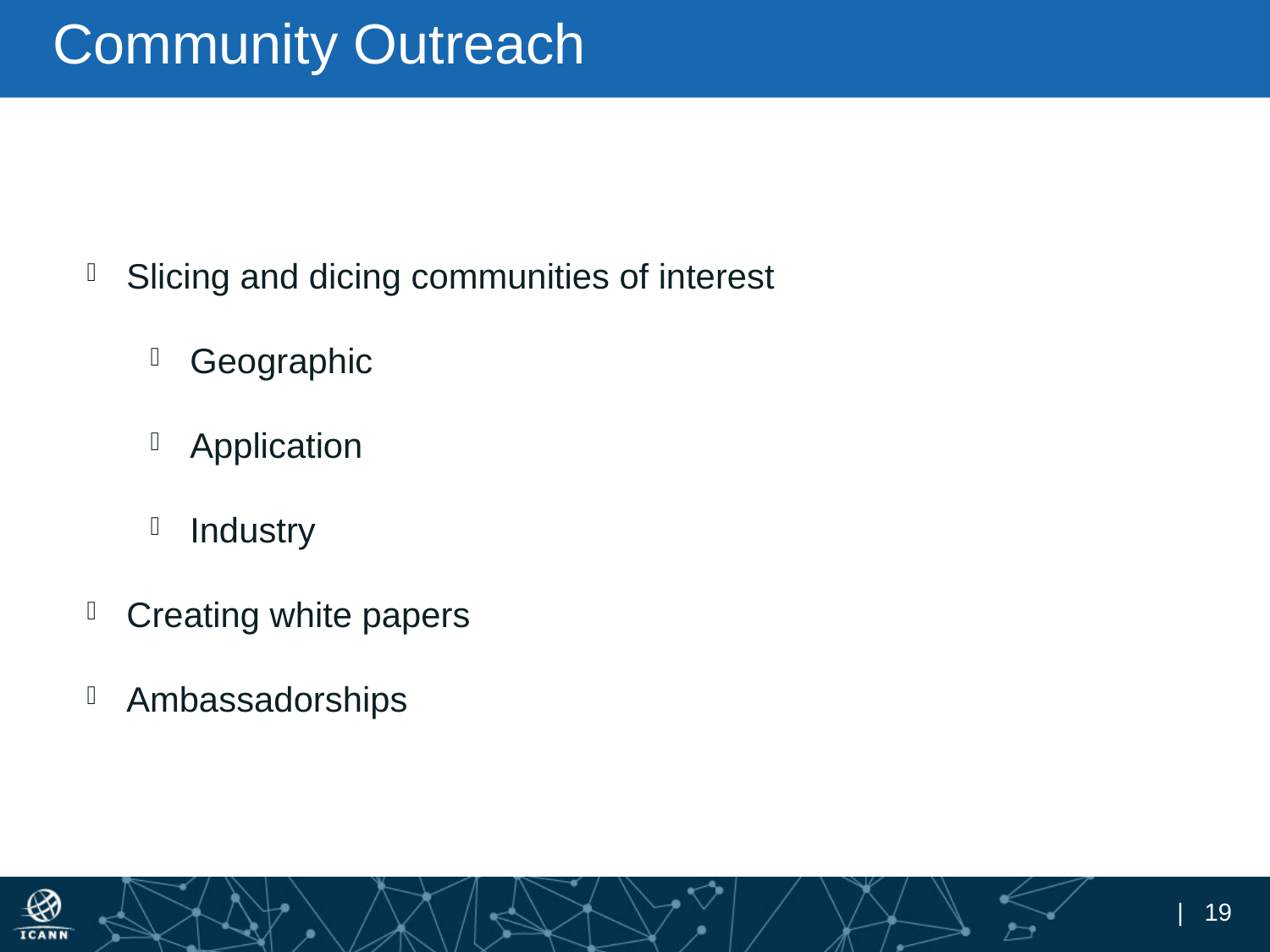

# Community Outreach
Slicing and dicing communities of interest
Geographic
Application
Industry
Creating white papers
Ambassadorships